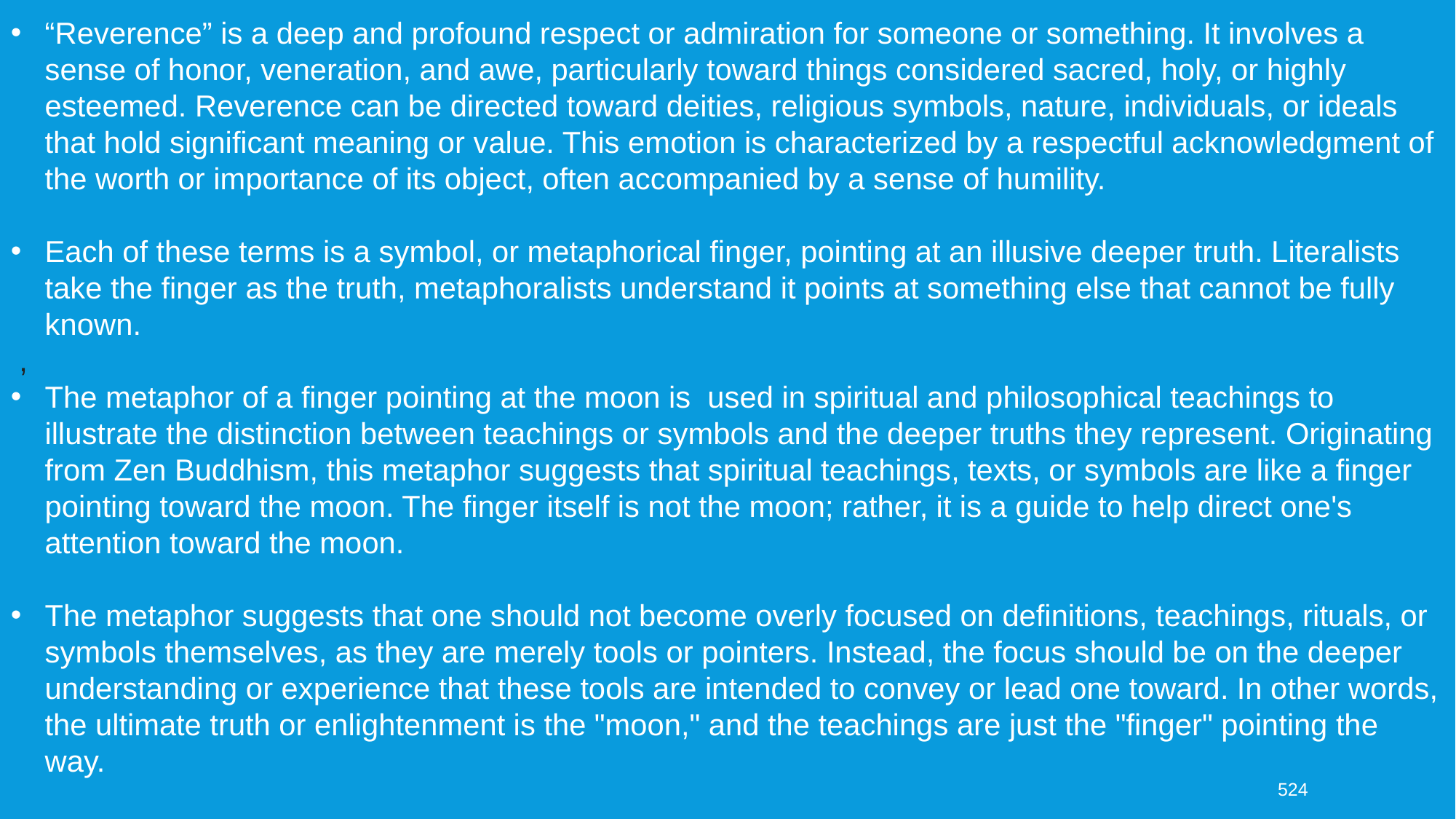

“Reverence” is a deep and profound respect or admiration for someone or something. It involves a sense of honor, veneration, and awe, particularly toward things considered sacred, holy, or highly esteemed. Reverence can be directed toward deities, religious symbols, nature, individuals, or ideals that hold significant meaning or value. This emotion is characterized by a respectful acknowledgment of the worth or importance of its object, often accompanied by a sense of humility.

Each of these terms is a symbol, or metaphorical finger, pointing at an illusive deeper truth. Literalists take the finger as the truth, metaphoralists understand it points at something else that cannot be fully known.
 ,
The metaphor of a finger pointing at the moon is  used in spiritual and philosophical teachings to illustrate the distinction between teachings or symbols and the deeper truths they represent. Originating from Zen Buddhism, this metaphor suggests that spiritual teachings, texts, or symbols are like a finger pointing toward the moon. The finger itself is not the moon; rather, it is a guide to help direct one's attention toward the moon.

The metaphor suggests that one should not become overly focused on definitions, teachings, rituals, or symbols themselves, as they are merely tools or pointers. Instead, the focus should be on the deeper understanding or experience that these tools are intended to convey or lead one toward. In other words, the ultimate truth or enlightenment is the "moon," and the teachings are just the "finger" pointing the way.

The terms defined above are just a few of the many symbolic fingers pointing at a realm that imbues our ordinary lives with extraordinary meaning.

524